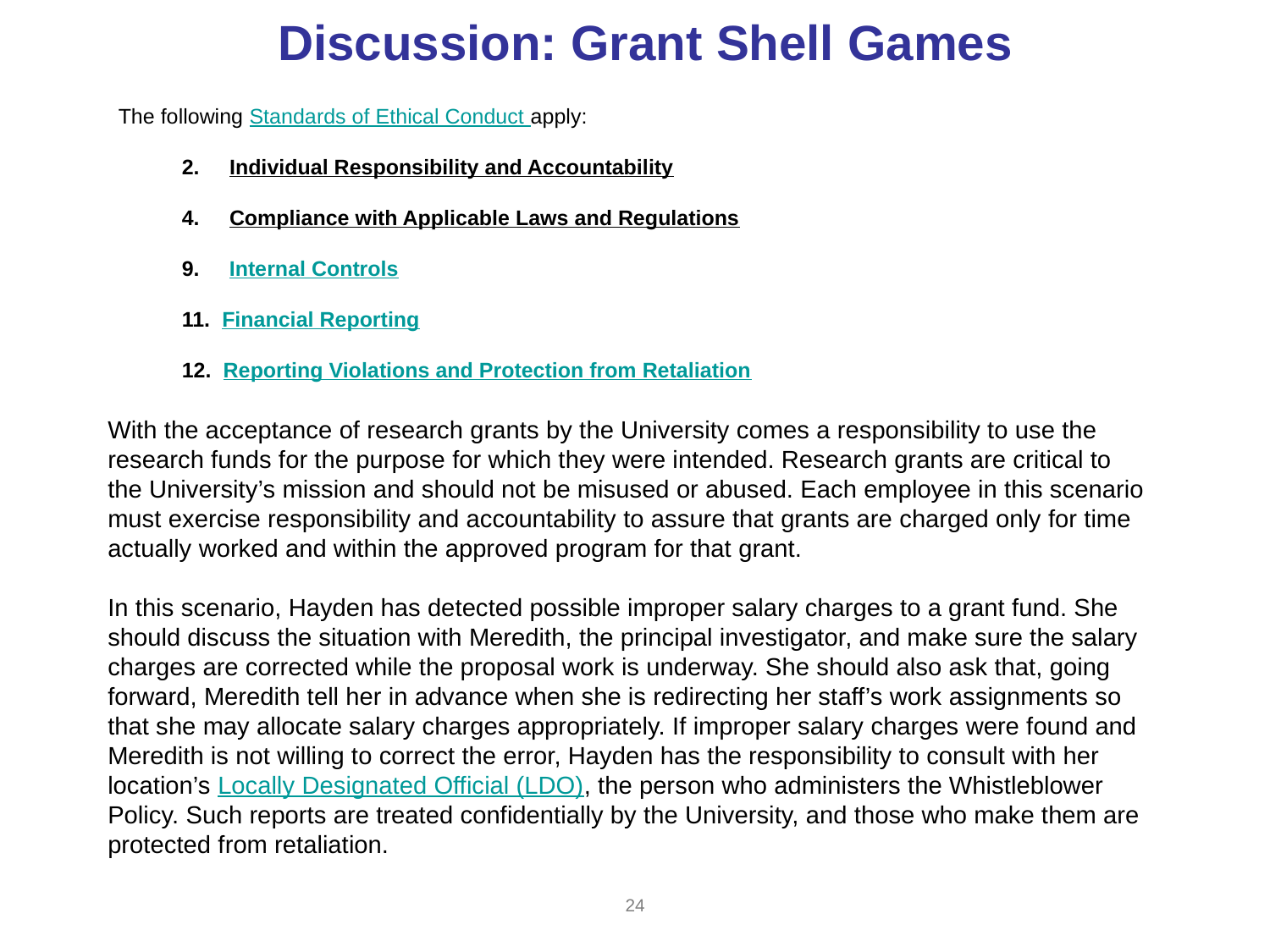

# Discussion: Grant Shell Games
The following Standards of Ethical Conduct apply:

Individual Responsibility and Accountability
Compliance with Applicable Laws and Regulations
9.     Internal Controls
11.  Financial Reporting
12.  Reporting Violations and Protection from Retaliation
With the acceptance of research grants by the University comes a responsibility to use the research funds for the purpose for which they were intended. Research grants are critical to the University’s mission and should not be misused or abused. Each employee in this scenario must exercise responsibility and accountability to assure that grants are charged only for time actually worked and within the approved program for that grant.

In this scenario, Hayden has detected possible improper salary charges to a grant fund. She should discuss the situation with Meredith, the principal investigator, and make sure the salary charges are corrected while the proposal work is underway. She should also ask that, going forward, Meredith tell her in advance when she is redirecting her staff’s work assignments so that she may allocate salary charges appropriately. If improper salary charges were found and Meredith is not willing to correct the error, Hayden has the responsibility to consult with her location’s Locally Designated Official (LDO), the person who administers the Whistleblower Policy. Such reports are treated confidentially by the University, and those who make them are protected from retaliation.
24